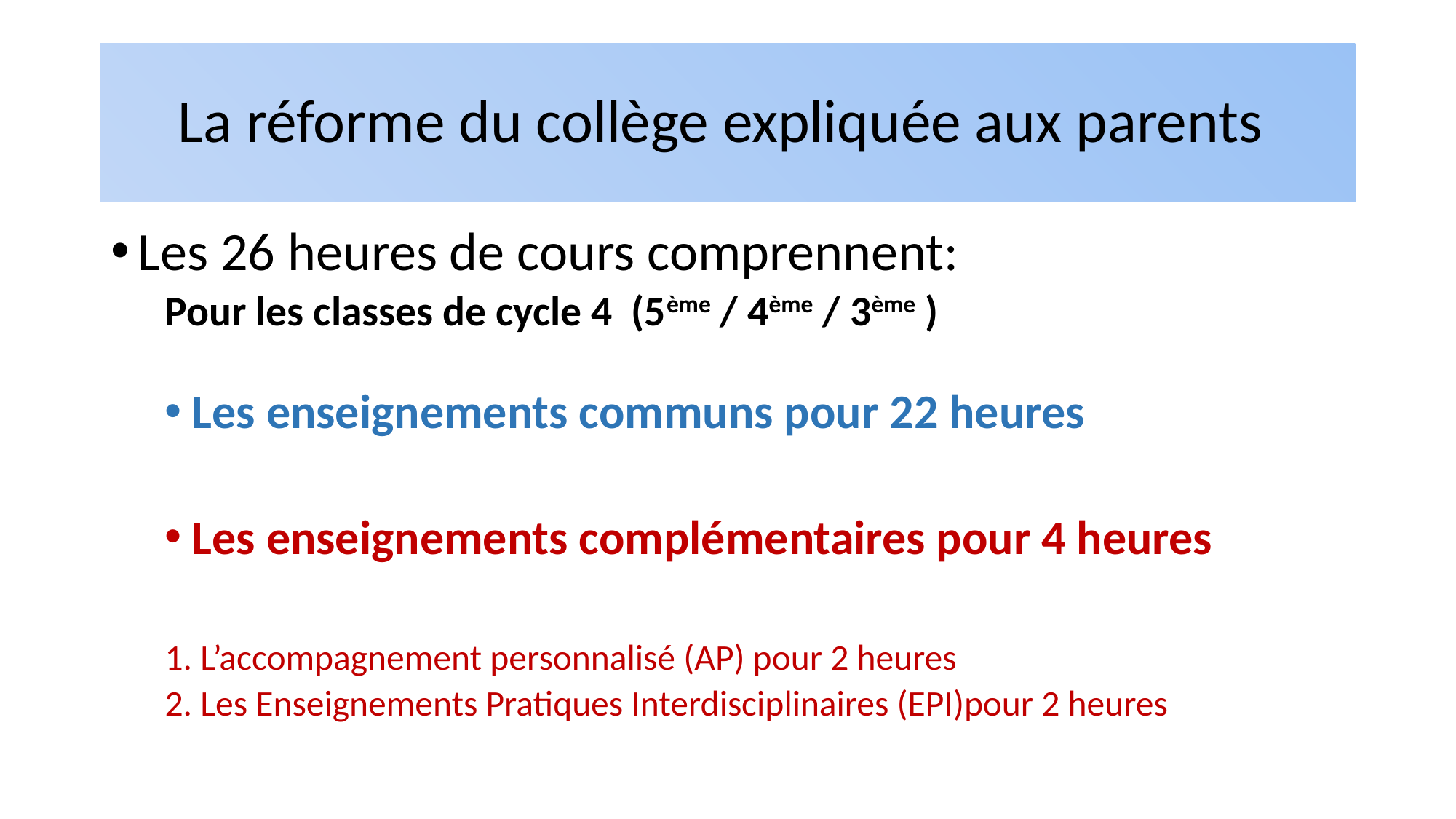

# La réforme du collège expliquée aux parents
Les 26 heures de cours comprennent:
Pour les classes de cycle 4  (5ème / 4ème / 3ème )

Les enseignements communs pour 22 heures

Les enseignements complémentaires pour 4 heures

		1. L’accompagnement personnalisé (AP) pour 2 heures
		2. Les Enseignements Pratiques Interdisciplinaires (EPI)pour 2 heures